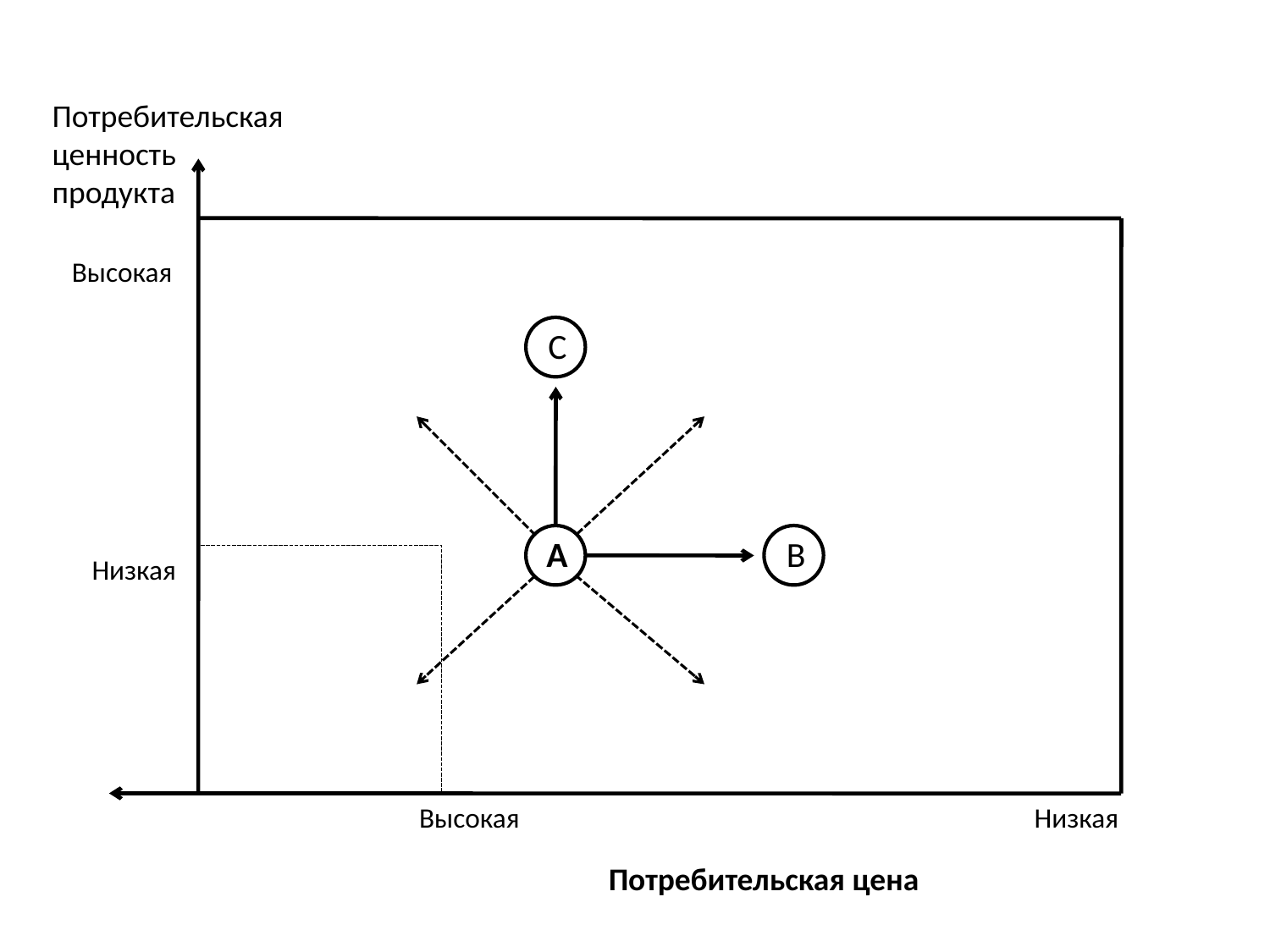

Потребительская ценность продукта
Высокая

С

 А

В
Низкая
Высокая
Низкая
Потребительская цена